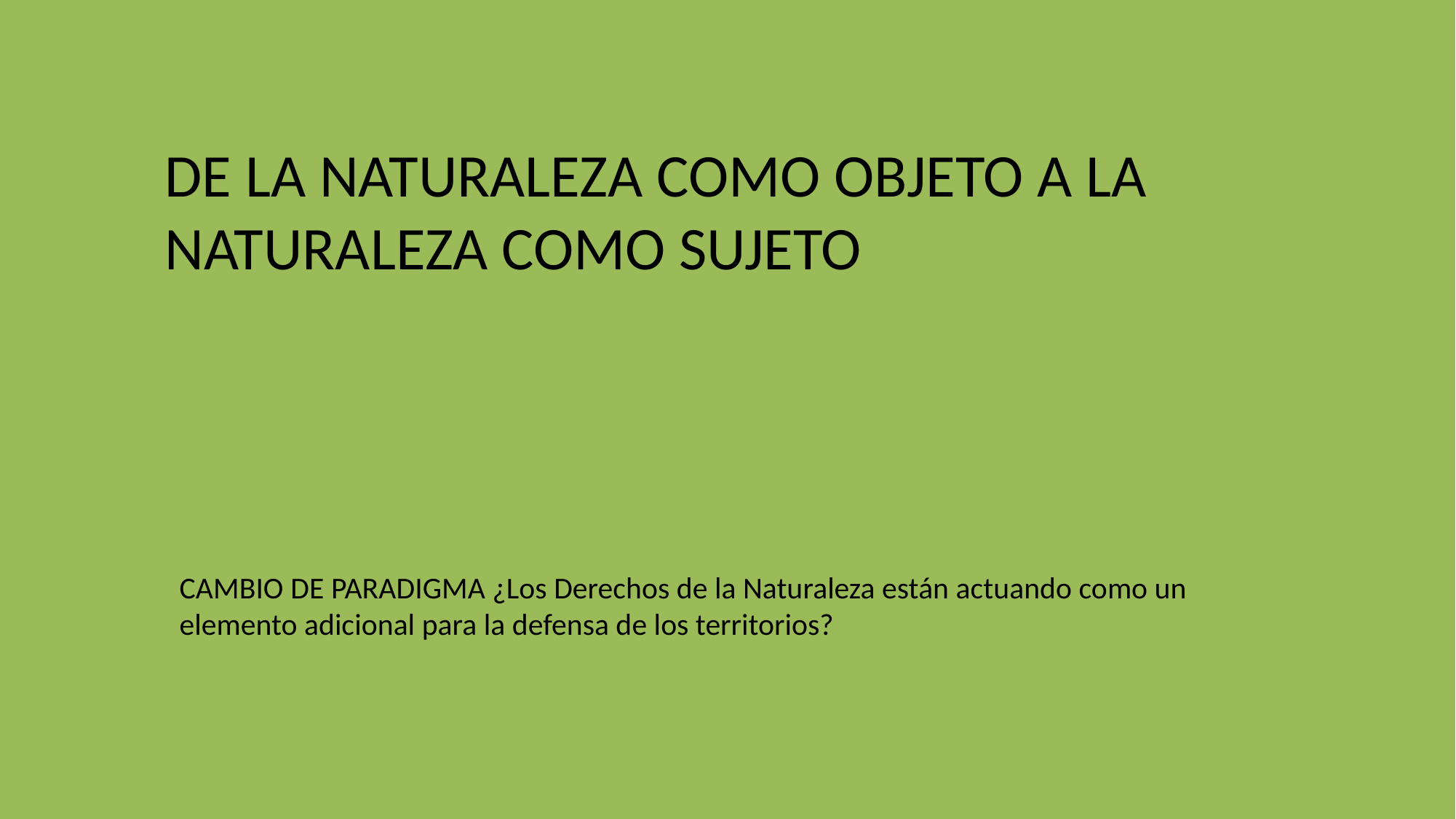

# DE LA NATURALEZA COMO OBJETO A LA NATURALEZA COMO SUJETO
CAMBIO DE PARADIGMA ¿Los Derechos de la Naturaleza están actuando como un elemento adicional para la defensa de los territorios?